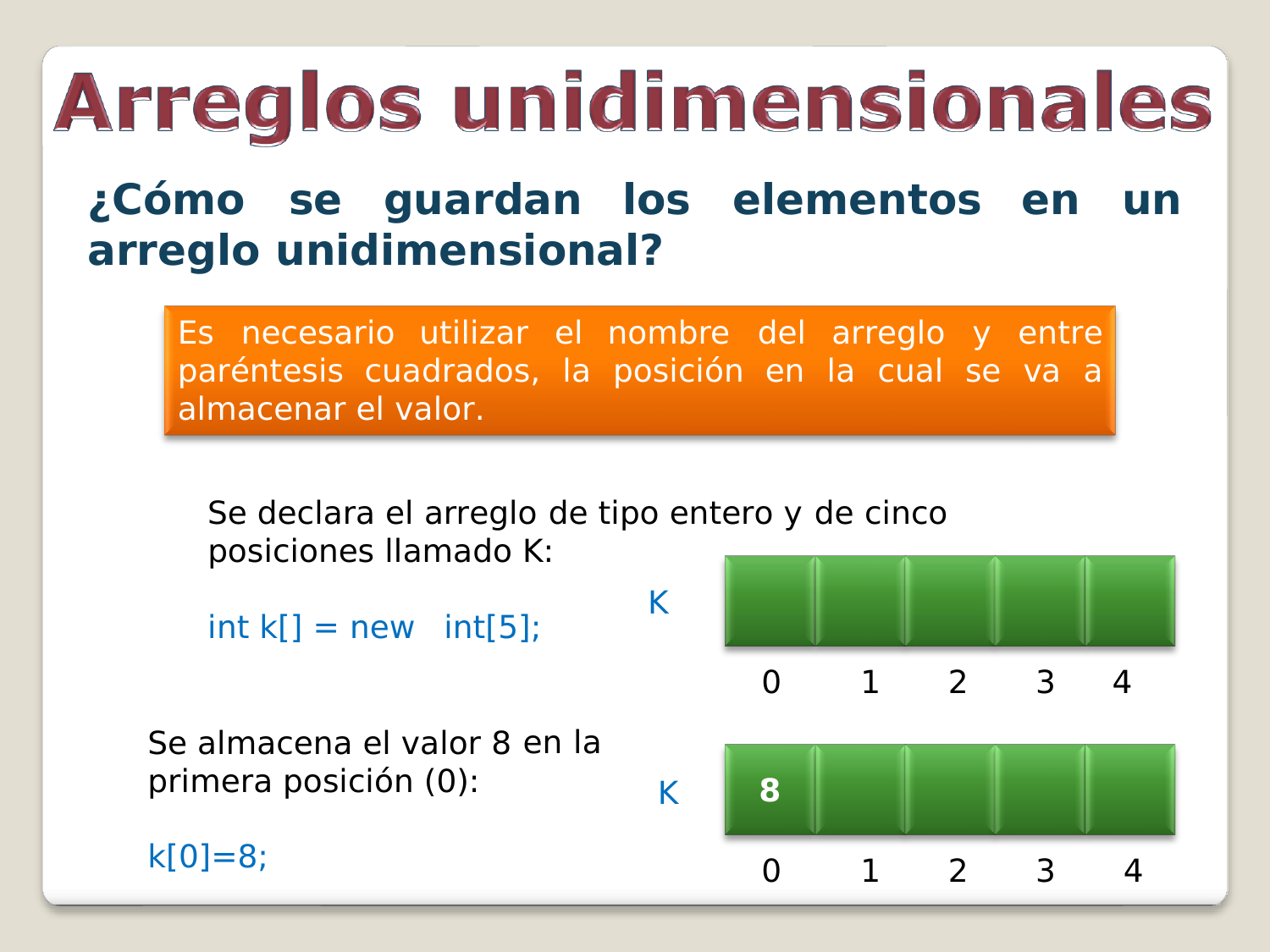

¿Cómo	se
guardan
los
elementos
en
un
arreglo unidimensional?

Es
necesario
utilizar
el	nombre	del	arreglo
y
se
entre
paréntesis	cuadrados,
almacenar el valor.
la
posición
en
la
cual
va
a
Se declara el arreglo
de tipo entero y
de
cinco
posiciones llamado K:

K
int k[] = new
int[5];
0
1
2
3
4
Se almacena el valor 8
primera posición (0):
en
la

8
K
k[0]=8;
0
1
2
3
4